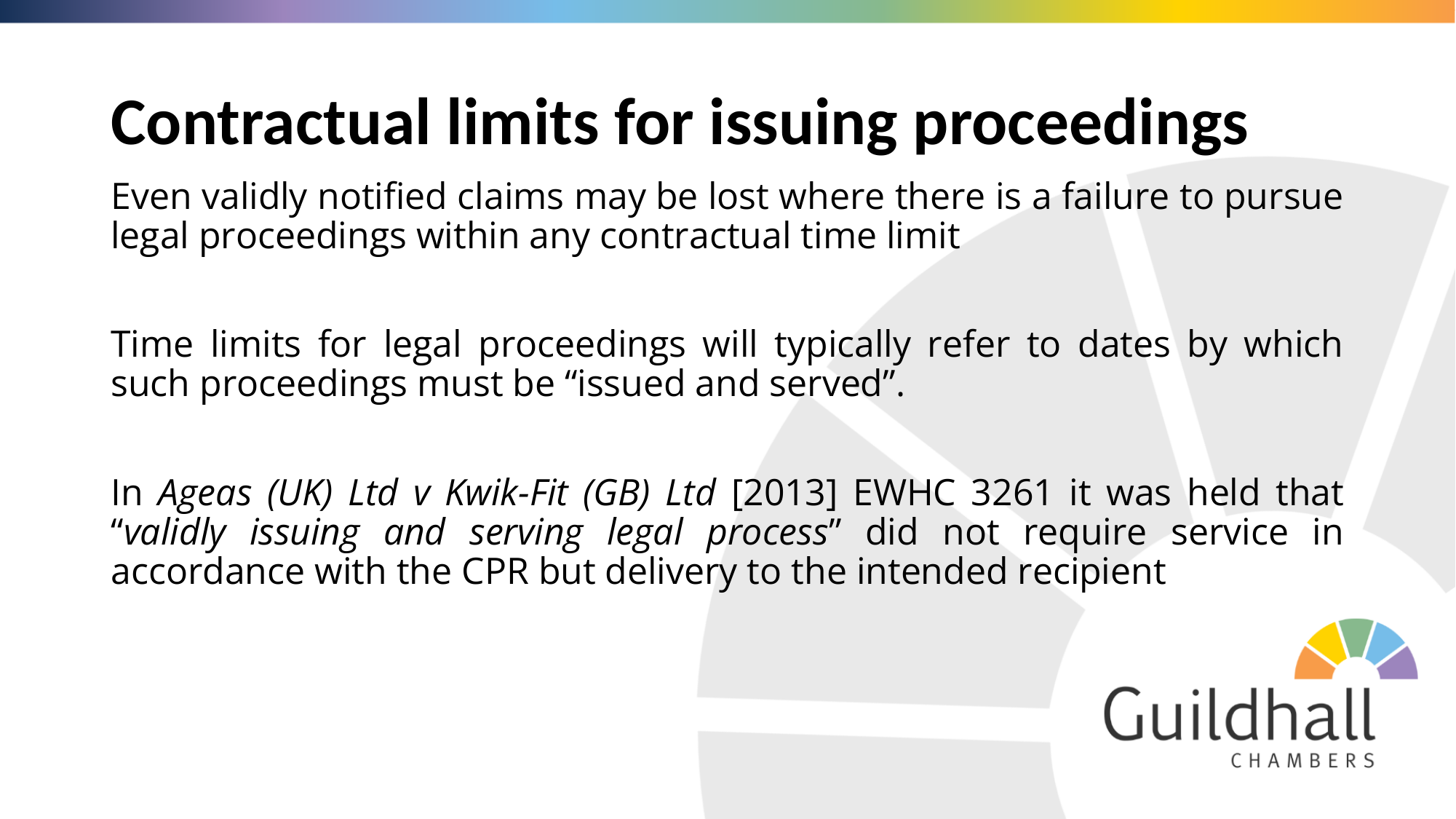

# Contractual limits for issuing proceedings
Even validly notified claims may be lost where there is a failure to pursue legal proceedings within any contractual time limit

Time limits for legal proceedings will typically refer to dates by which such proceedings must be “issued and served”.

In Ageas (UK) Ltd v Kwik-Fit (GB) Ltd [2013] EWHC 3261 it was held that “validly issuing and serving legal process” did not require service in accordance with the CPR but delivery to the intended recipient